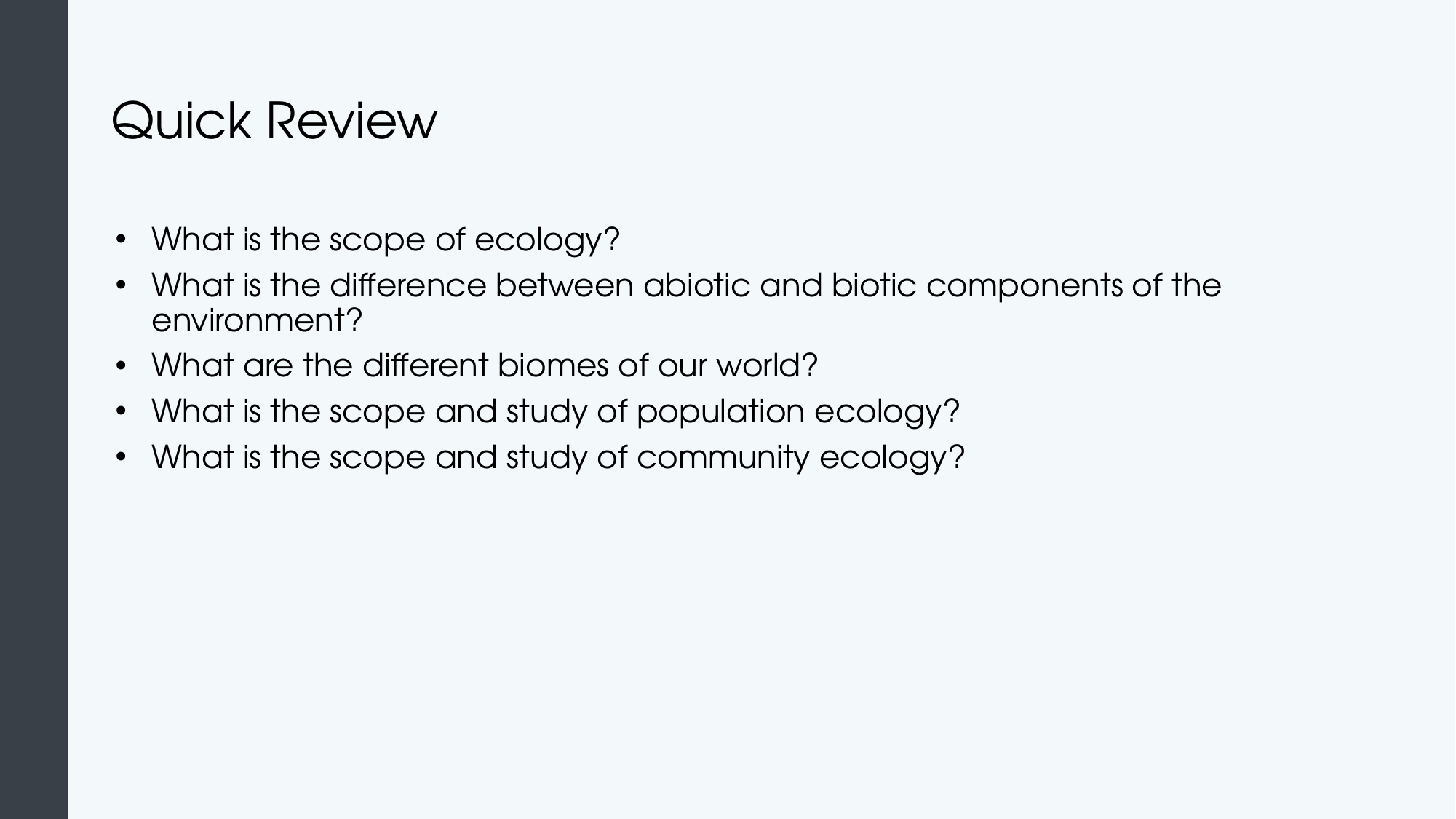

# Quick Review
What is the scope of ecology?
What is the difference between abiotic and biotic components of the environment?
What are the different biomes of our world?
What is the scope and study of population ecology?
What is the scope and study of community ecology?